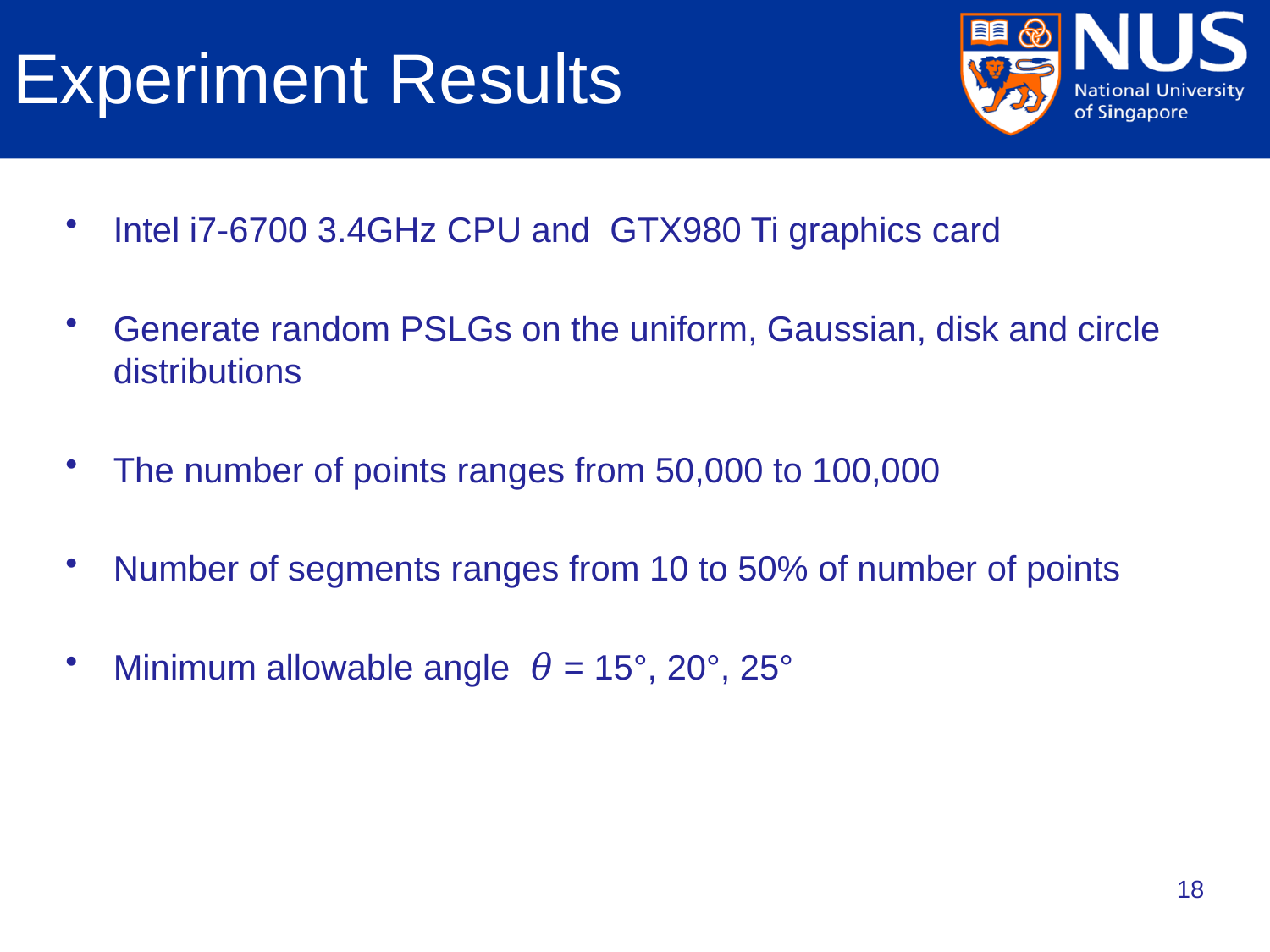

# Experiment Results
Intel i7-6700 3.4GHz CPU and  GTX980 Ti graphics card

Generate random PSLGs on the uniform, Gaussian, disk and circle distributions

The number of points ranges from 50,000 to 100,000

Number of segments ranges from 10 to 50% of number of points

Minimum allowable angle  𝜃 = 15°, 20°, 25°
18